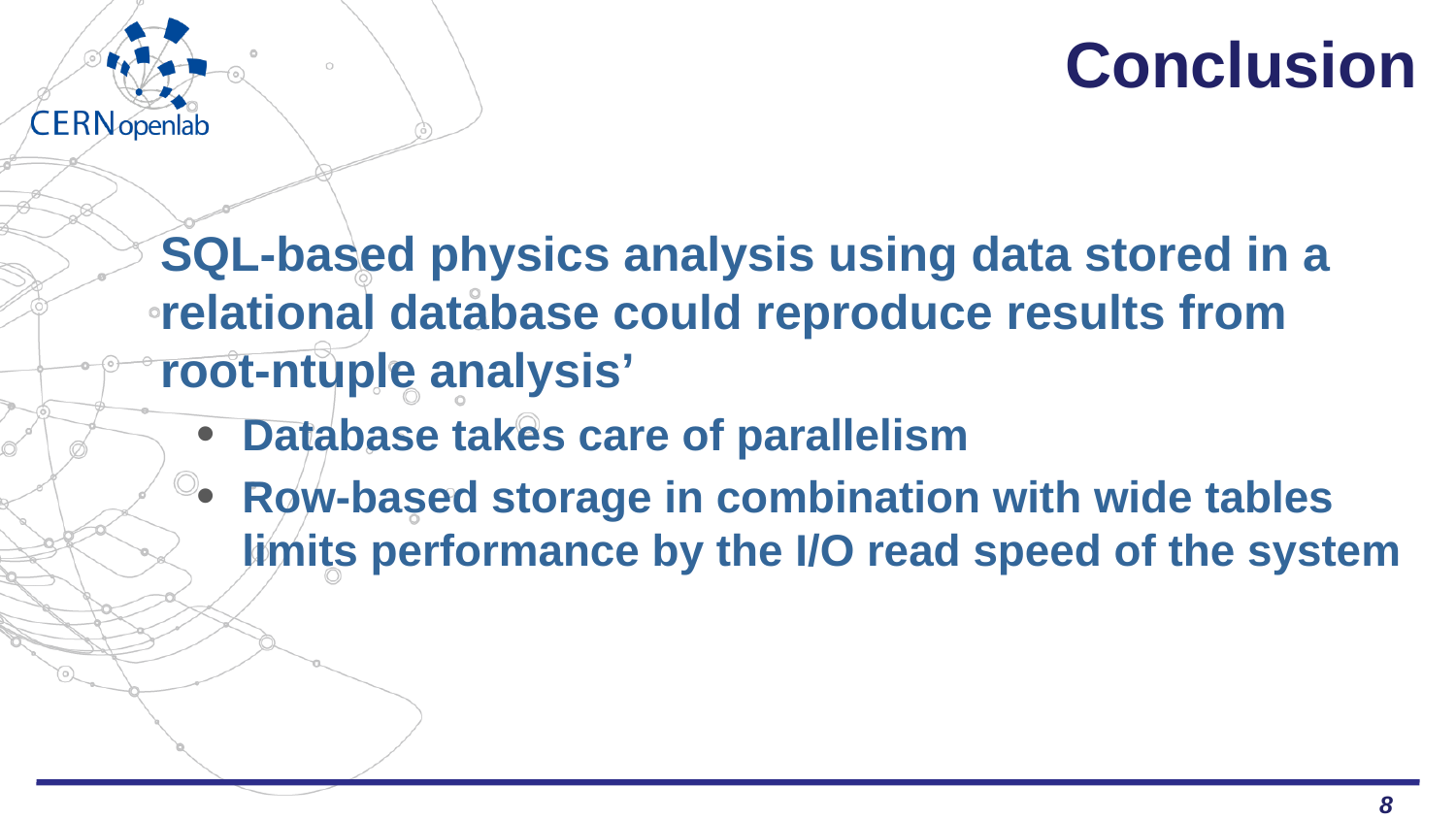

# Conclusion
SQL-based physics analysis using data stored in a relational database could reproduce results from root-ntuple analysis’
Database takes care of parallelism
Row-based storage in combination with wide tables limits performance by the I/O read speed of the system

8